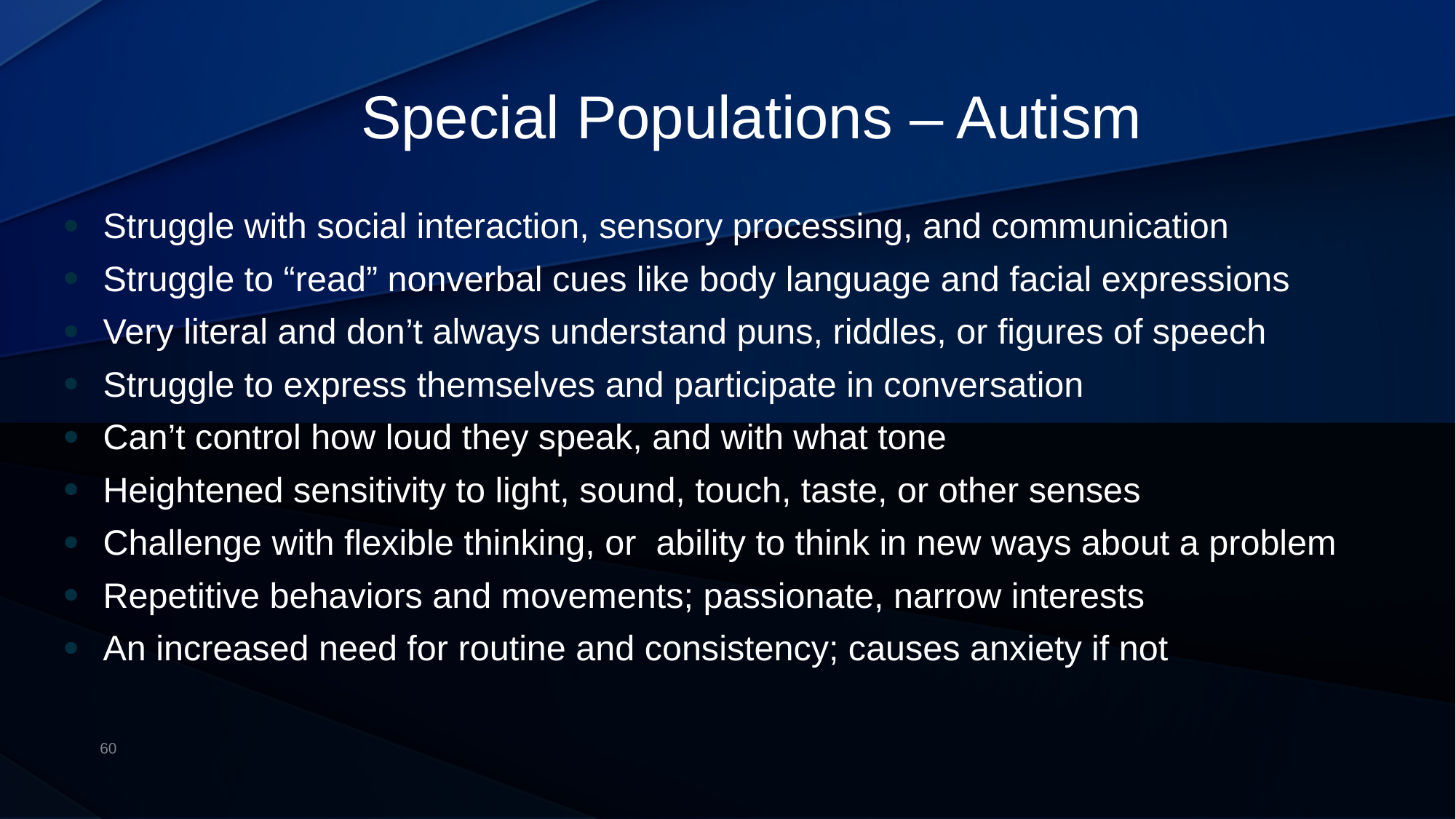

# Special Populations – Autism
Struggle with social interaction, sensory processing, and communication
Struggle to “read” nonverbal cues like body language and facial expressions
Very literal and don’t always understand puns, riddles, or figures of speech
Struggle to express themselves and participate in conversation
Can’t control how loud they speak, and with what tone
Heightened sensitivity to light, sound, touch, taste, or other senses
Challenge with flexible thinking, or  ability to think in new ways about a problem
Repetitive behaviors and movements; passionate, narrow interests
An increased need for routine and consistency; causes anxiety if not

60